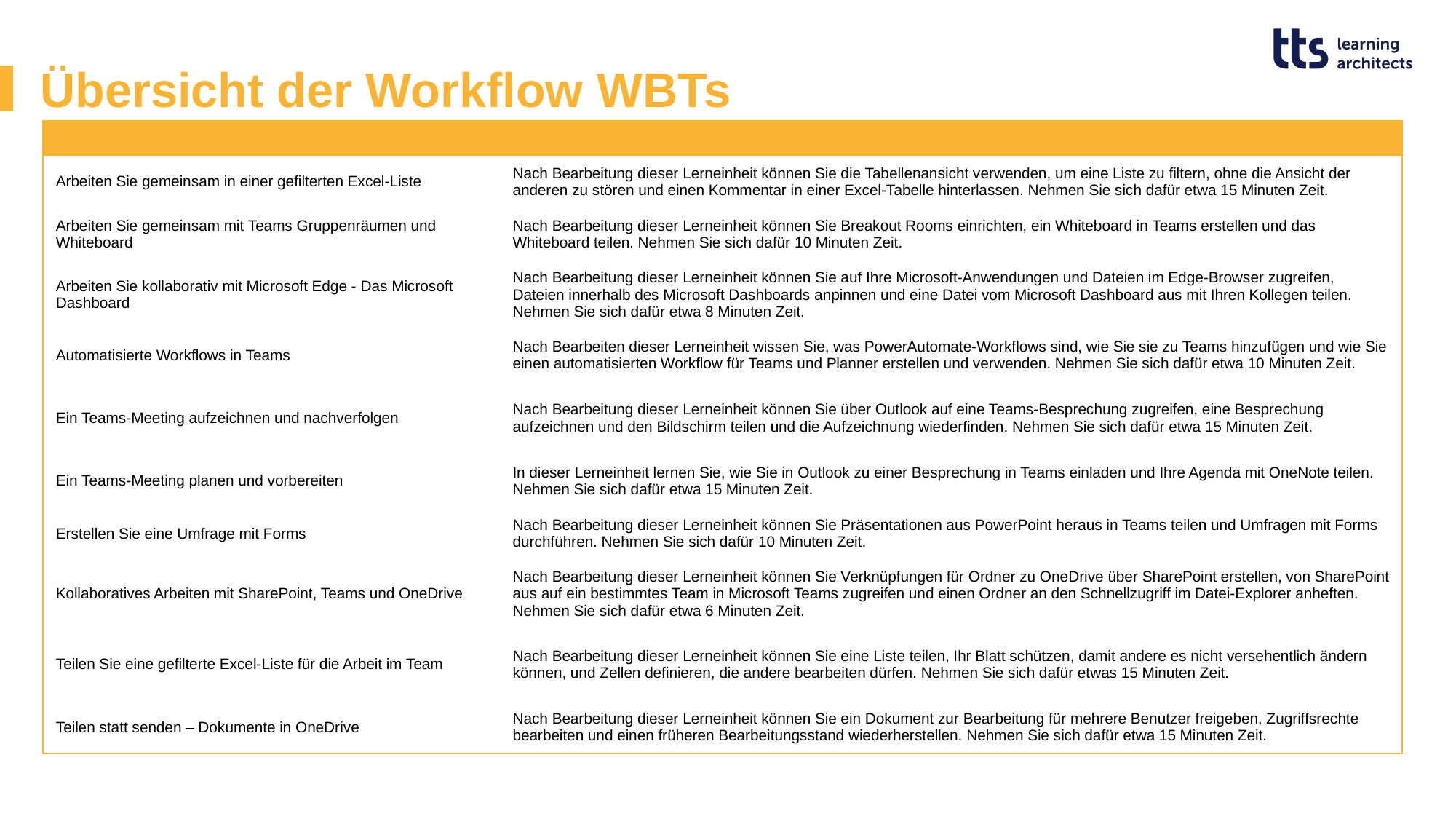

# Übersicht der Workflow WBTs
|  |  |
| --- | --- |
| Arbeiten Sie gemeinsam in einer gefilterten Excel-Liste | Nach Bearbeitung dieser Lerneinheit können Sie die Tabellenansicht verwenden, um eine Liste zu filtern, ohne die Ansicht der anderen zu stören und einen Kommentar in einer Excel-Tabelle hinterlassen. Nehmen Sie sich dafür etwa 15 Minuten Zeit. |
| Arbeiten Sie gemeinsam mit Teams Gruppenräumen und Whiteboard | Nach Bearbeitung dieser Lerneinheit können Sie Breakout Rooms einrichten, ein Whiteboard in Teams erstellen und das Whiteboard teilen. Nehmen Sie sich dafür 10 Minuten Zeit. |
| Arbeiten Sie kollaborativ mit Microsoft Edge - Das Microsoft Dashboard | Nach Bearbeitung dieser Lerneinheit können Sie auf Ihre Microsoft-Anwendungen und Dateien im Edge-Browser zugreifen, Dateien innerhalb des Microsoft Dashboards anpinnen und eine Datei vom Microsoft Dashboard aus mit Ihren Kollegen teilen. Nehmen Sie sich dafür etwa 8 Minuten Zeit. |
| Automatisierte Workflows in Teams | Nach Bearbeiten dieser Lerneinheit wissen Sie, was PowerAutomate-Workflows sind, wie Sie sie zu Teams hinzufügen und wie Sie einen automatisierten Workflow für Teams und Planner erstellen und verwenden. Nehmen Sie sich dafür etwa 10 Minuten Zeit. |
| Ein Teams-Meeting aufzeichnen und nachverfolgen | Nach Bearbeitung dieser Lerneinheit können Sie über Outlook auf eine Teams-Besprechung zugreifen, eine Besprechung aufzeichnen und den Bildschirm teilen und die Aufzeichnung wiederfinden. Nehmen Sie sich dafür etwa 15 Minuten Zeit. |
| Ein Teams-Meeting planen und vorbereiten | In dieser Lerneinheit lernen Sie, wie Sie in Outlook zu einer Besprechung in Teams einladen und Ihre Agenda mit OneNote teilen. Nehmen Sie sich dafür etwa 15 Minuten Zeit. |
| Erstellen Sie eine Umfrage mit Forms | Nach Bearbeitung dieser Lerneinheit können Sie Präsentationen aus PowerPoint heraus in Teams teilen und Umfragen mit Forms durchführen. Nehmen Sie sich dafür 10 Minuten Zeit. |
| Kollaboratives Arbeiten mit SharePoint, Teams und OneDrive | Nach Bearbeitung dieser Lerneinheit können Sie Verknüpfungen für Ordner zu OneDrive über SharePoint erstellen, von SharePoint aus auf ein bestimmtes Team in Microsoft Teams zugreifen und einen Ordner an den Schnellzugriff im Datei-Explorer anheften. Nehmen Sie sich dafür etwa 6 Minuten Zeit. |
| Teilen Sie eine gefilterte Excel-Liste für die Arbeit im Team | Nach Bearbeitung dieser Lerneinheit können Sie eine Liste teilen, Ihr Blatt schützen, damit andere es nicht versehentlich ändern können, und Zellen definieren, die andere bearbeiten dürfen. Nehmen Sie sich dafür etwas 15 Minuten Zeit. |
| Teilen statt senden – Dokumente in OneDrive | Nach Bearbeitung dieser Lerneinheit können Sie ein Dokument zur Bearbeitung für mehrere Benutzer freigeben, Zugriffsrechte bearbeiten und einen früheren Bearbeitungsstand wiederherstellen. Nehmen Sie sich dafür etwa 15 Minuten Zeit. |